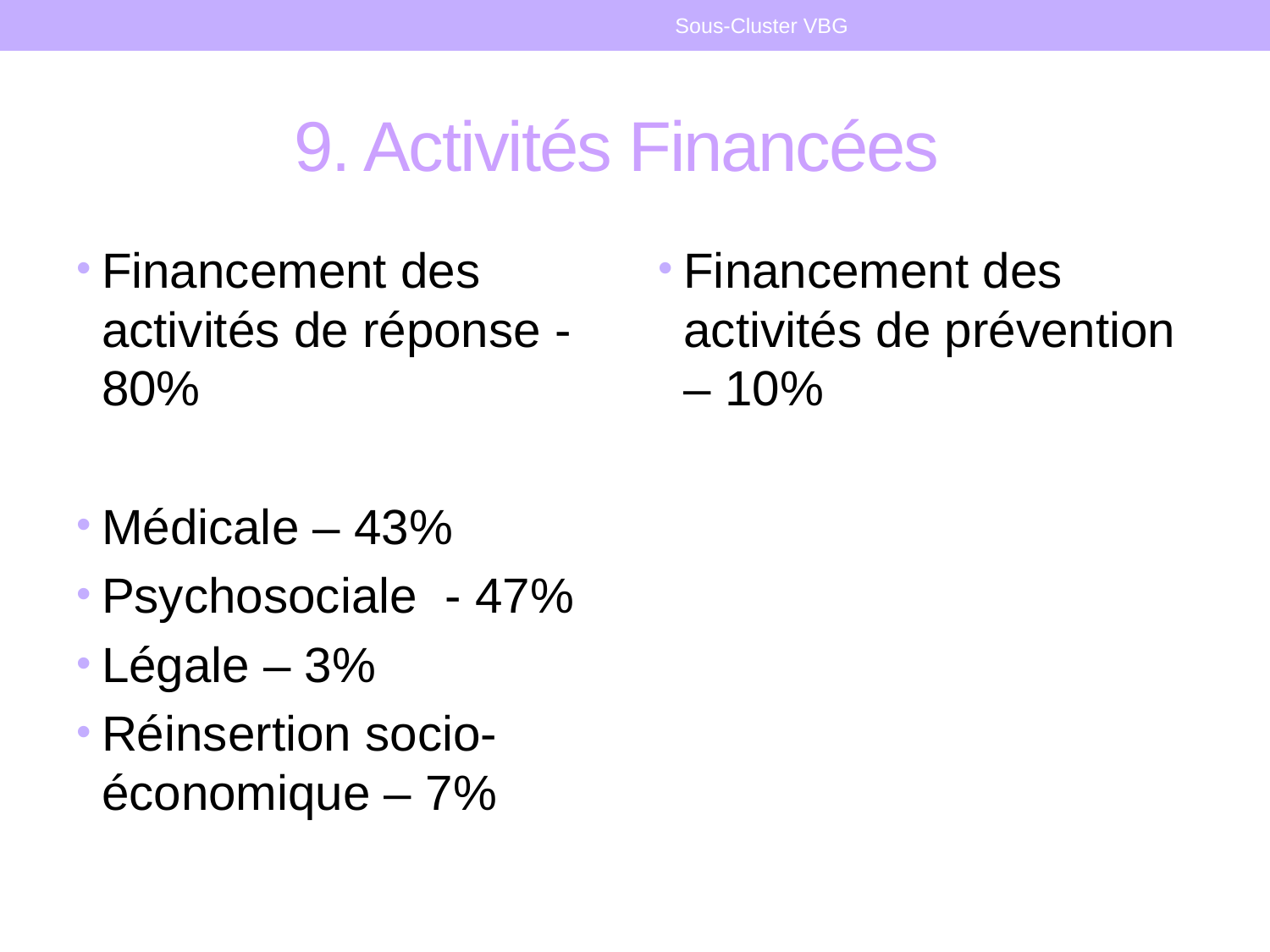

Sous-Cluster VBG
# 9. Activités Financées
Financement des activités de réponse - 80%

Médicale – 43%
Psychosociale  - 47%
Légale – 3%
Réinsertion socio-économique – 7%
Financement des activités de prévention – 10%